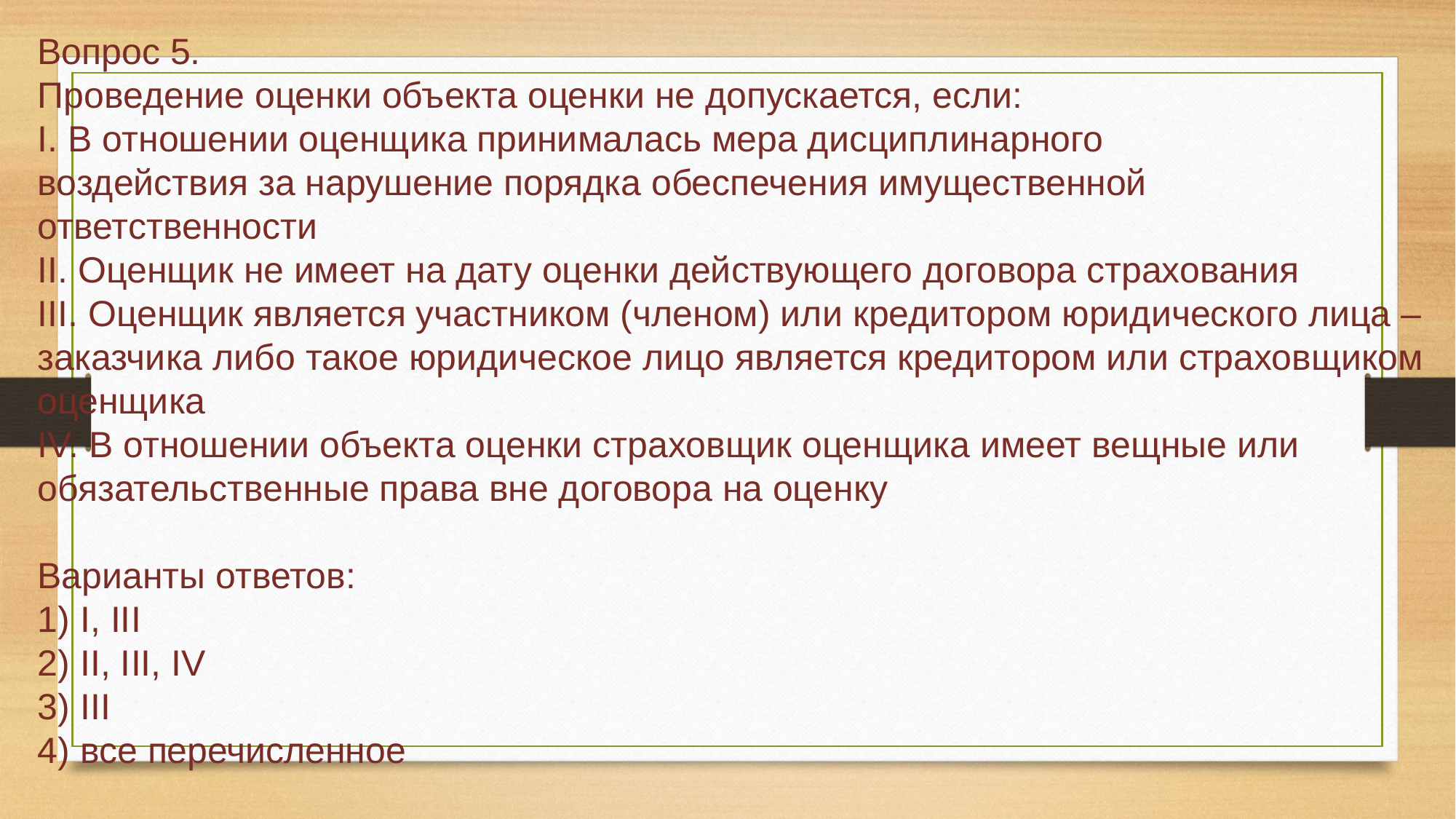

Вопрос 5.
Проведение оценки объекта оценки не допускается, если:
I. В отношении оценщика принималась мера дисциплинарного
воздействия за нарушение порядка обеспечения имущественной ответственности
II. Оценщик не имеет на дату оценки действующего договора страхования
III. Оценщик является участником (членом) или кредитором юридического лица – заказчика либо такое юридическое лицо является кредитором или страховщиком оценщика
IV. В отношении объекта оценки страховщик оценщика имеет вещные или обязательственные права вне договора на оценку

Варианты ответов:
1) I, III
2) II, III, IV
3) III
4) все перечисленное